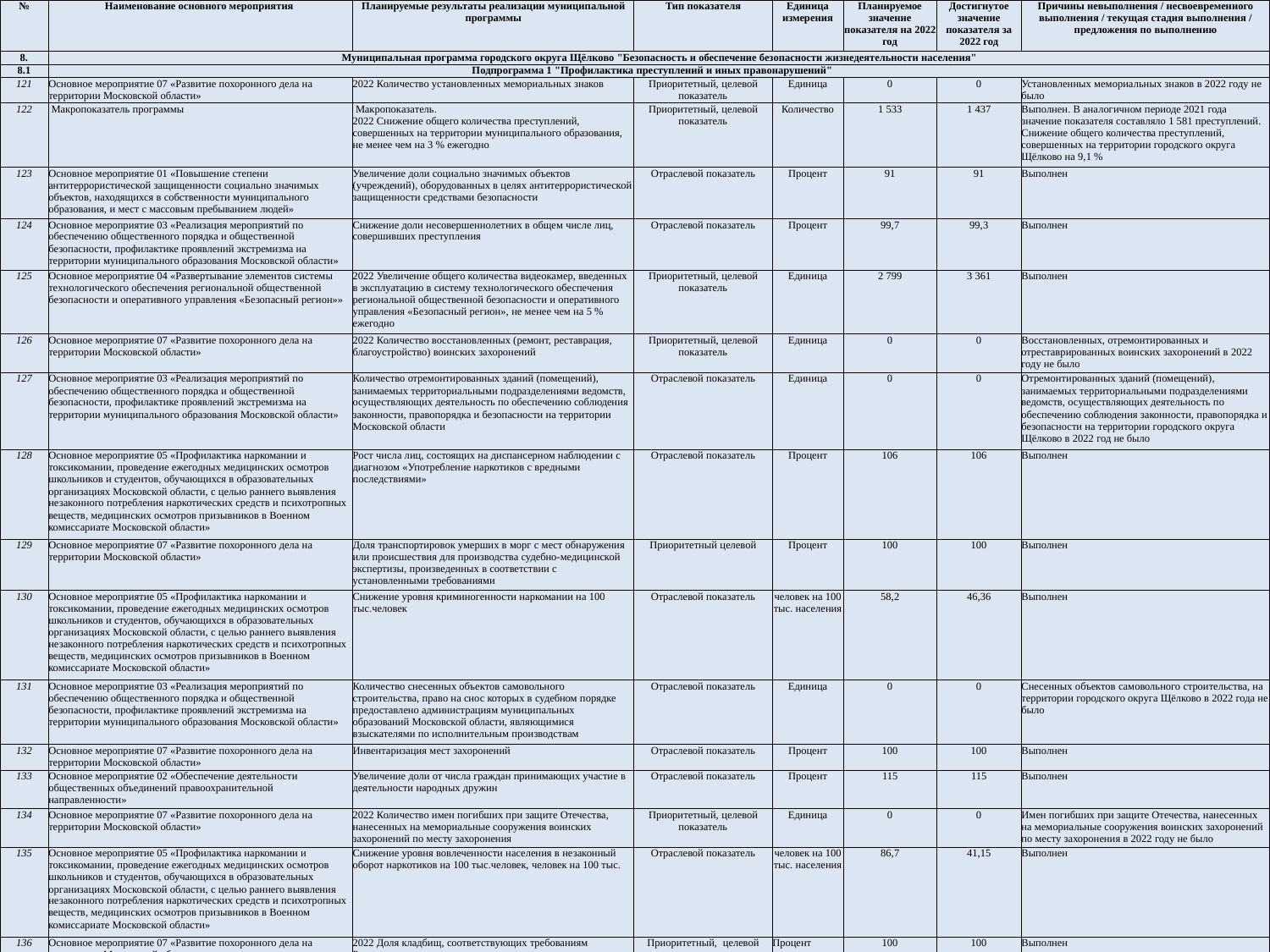

| № | Наименование основного мероприятия | Планируемые результаты реализации муниципальной программы | Тип показателя | Единица измерения | Планируемое значение показателя на 2022 год | Достигнутое значение показателя за 2022 год | Причины невыполнения / несвоевременного выполнения / текущая стадия выполнения / предложения по выполнению |
| --- | --- | --- | --- | --- | --- | --- | --- |
| 8. | Муниципальная программа городского округа Щёлково "Безопасность и обеспечение безопасности жизнедеятельности населения" |  |  |  |  |  |  |
| 8.1 | Подпрограмма 1 "Профилактика преступлений и иных правонарушений" |  |  |  |  |  |  |
| 121 | Основное мероприятие 07 «Развитие похоронного дела на территории Московской области» | 2022 Количество установленных мемориальных знаков | Приоритетный, целевой показатель | Единица | 0 | 0 | Установленных мемориальных знаков в 2022 году не было |
| 122 | Макропоказатель программы | Макропоказатель. 2022 Снижение общего количества преступлений, совершенных на территории муниципального образования, не менее чем на 3 % ежегодно | Приоритетный, целевой показатель | Количество | 1 533 | 1 437 | Выполнен. В аналогичном периоде 2021 года значение показателя составляло 1 581 преступлений. Снижение общего количества преступлений, совершенных на территории городского округа Щёлково на 9,1 % |
| 123 | Основное мероприятие 01 «Повышение степени антитеррористической защищенности социально значимых объектов, находящихся в собственности муниципального образования, и мест с массовым пребыванием людей» | Увеличение доли социально значимых объектов (учреждений), оборудованных в целях антитеррористической защищенности средствами безопасности | Отраслевой показатель | Процент | 91 | 91 | Выполнен |
| 124 | Основное мероприятие 03 «Реализация мероприятий по обеспечению общественного порядка и общественной безопасности, профилактике проявлений экстремизма на территории муниципального образования Московской области» | Снижение доли несовершеннолетних в общем числе лиц, совершивших преступления | Отраслевой показатель | Процент | 99,7 | 99,3 | Выполнен |
| 125 | Основное мероприятие 04 «Развертывание элементов системы технологического обеспечения региональной общественной безопасности и оперативного управления «Безопасный регион»» | 2022 Увеличение общего количества видеокамер, введенных в эксплуатацию в систему технологического обеспечения региональной общественной безопасности и оперативного управления «Безопасный регион», не менее чем на 5 % ежегодно | Приоритетный, целевой показатель | Единица | 2 799 | 3 361 | Выполнен |
| 126 | Основное мероприятие 07 «Развитие похоронного дела на территории Московской области» | 2022 Количество восстановленных (ремонт, реставрация, благоустройство) воинских захоронений | Приоритетный, целевой показатель | Единица | 0 | 0 | Восстановленных, отремонтированных и отреставрированных воинских захоронений в 2022 году не было |
| 127 | Основное мероприятие 03 «Реализация мероприятий по обеспечению общественного порядка и общественной безопасности, профилактике проявлений экстремизма на территории муниципального образования Московской области» | Количество отремонтированных зданий (помещений), занимаемых территориальными подразделениями ведомств, осуществляющих деятельность по обеспечению соблюдения законности, правопорядка и безопасности на территории Московской области | Отраслевой показатель | Единица | 0 | 0 | Отремонтированных зданий (помещений), занимаемых территориальными подразделениями ведомств, осуществляющих деятельность по обеспечению соблюдения законности, правопорядка и безопасности на территории городского округа Щёлково в 2022 год не было |
| 128 | Основное мероприятие 05 «Профилактика наркомании и токсикомании, проведение ежегодных медицинских осмотров школьников и студентов, обучающихся в образовательных организациях Московской области, с целью раннего выявления незаконного потребления наркотических средств и психотропных веществ, медицинских осмотров призывников в Военном комиссариате Московской области» | Рост числа лиц, состоящих на диспансерном наблюдении с диагнозом «Употребление наркотиков с вредными последствиями» | Отраслевой показатель | Процент | 106 | 106 | Выполнен |
| 129 | Основное мероприятие 07 «Развитие похоронного дела на территории Московской области» | Доля транспортировок умерших в морг с мест обнаружения или происшествия для производства судебно-медицинской экспертизы, произведенных в соответствии с установленными требованиями | Приоритетный целевой | Процент | 100 | 100 | Выполнен |
| 130 | Основное мероприятие 05 «Профилактика наркомании и токсикомании, проведение ежегодных медицинских осмотров школьников и студентов, обучающихся в образовательных организациях Московской области, с целью раннего выявления незаконного потребления наркотических средств и психотропных веществ, медицинских осмотров призывников в Военном комиссариате Московской области» | Снижение уровня криминогенности наркомании на 100 тыс.человек | Отраслевой показатель | человек на 100 тыс. населения | 58,2 | 46,36 | Выполнен |
| 131 | Основное мероприятие 03 «Реализация мероприятий по обеспечению общественного порядка и общественной безопасности, профилактике проявлений экстремизма на территории муниципального образования Московской области» | Количество снесенных объектов самовольного строительства, право на снос которых в судебном порядке предоставлено администрациям муниципальных образований Московской области, являющимися взыскателями по исполнительным производствам | Отраслевой показатель | Единица | 0 | 0 | Снесенных объектов самовольного строительства, на территории городского округа Щёлково в 2022 года не было |
| 132 | Основное мероприятие 07 «Развитие похоронного дела на территории Московской области» | Инвентаризация мест захоронений | Отраслевой показатель | Процент | 100 | 100 | Выполнен |
| 133 | Основное мероприятие 02 «Обеспечение деятельности общественных объединений правоохранительной направленности» | Увеличение доли от числа граждан принимающих участие в деятельности народных дружин | Отраслевой показатель | Процент | 115 | 115 | Выполнен |
| 134 | Основное мероприятие 07 «Развитие похоронного дела на территории Московской области» | 2022 Количество имен погибших при защите Отечества, нанесенных на мемориальные сооружения воинских захоронений по месту захоронения | Приоритетный, целевой показатель | Единица | 0 | 0 | Имен погибших при защите Отечества, нанесенных на мемориальные сооружения воинских захоронений по месту захоронения в 2022 году не было |
| 135 | Основное мероприятие 05 «Профилактика наркомании и токсикомании, проведение ежегодных медицинских осмотров школьников и студентов, обучающихся в образовательных организациях Московской области, с целью раннего выявления незаконного потребления наркотических средств и психотропных веществ, медицинских осмотров призывников в Военном комиссариате Московской области» | Снижение уровня вовлеченности населения в незаконный оборот наркотиков на 100 тыс.человек, человек на 100 тыс. | Отраслевой показатель | человек на 100 тыс. населения | 86,7 | 41,15 | Выполнен |
| 136 | Основное мероприятие 07 «Развитие похоронного дела на территории Московской области» | 2022 Доля кладбищ, соответствующих требованиям Регионального стандарта | Приоритетный, целевой показатель, Рейтинг-45 | Процент | 100 | 100 | Выполнен |